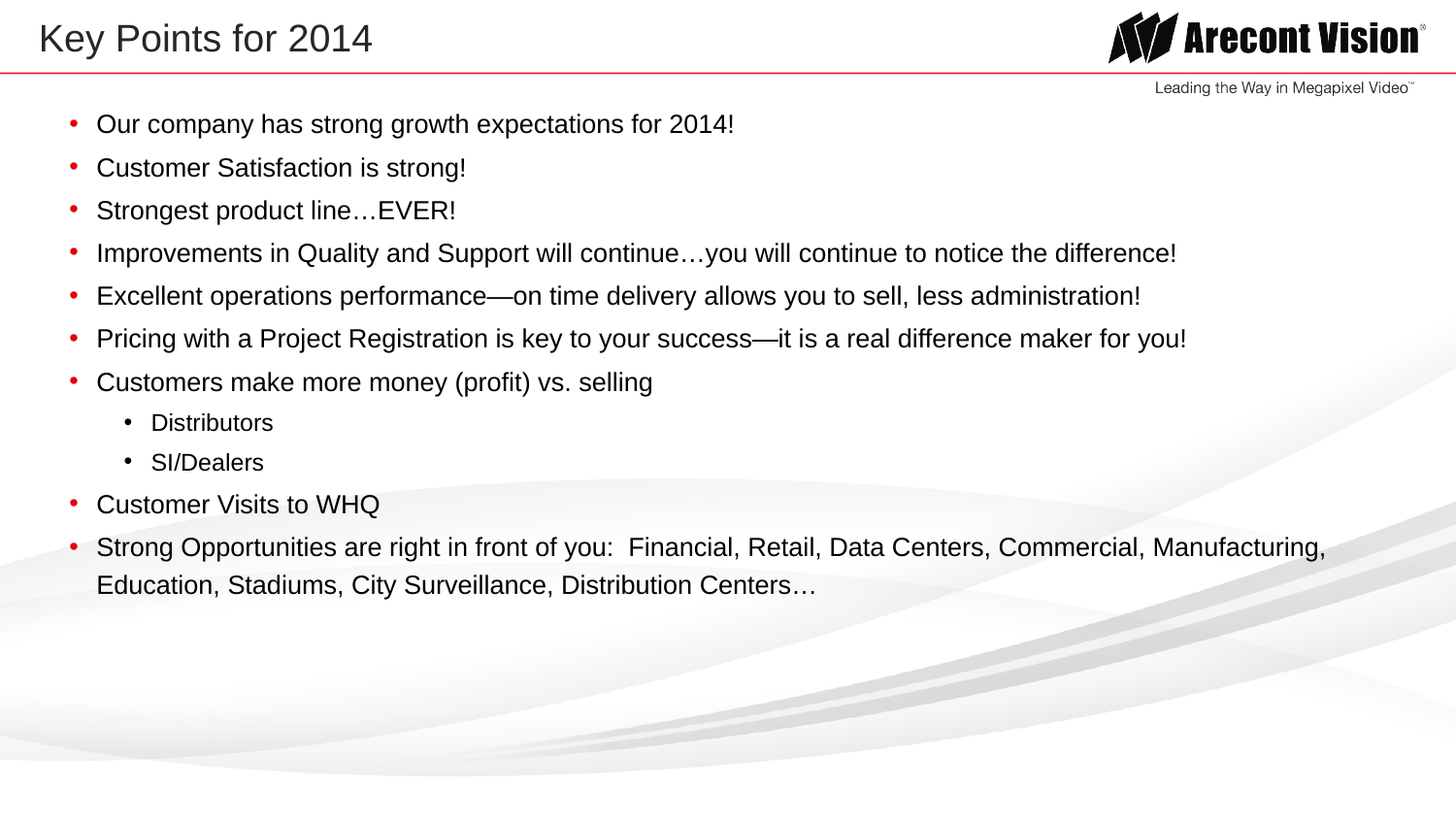

# Key Points for 2014
Our company has strong growth expectations for 2014!
Customer Satisfaction is strong!
Strongest product line…EVER!
Improvements in Quality and Support will continue…you will continue to notice the difference!
Excellent operations performance—on time delivery allows you to sell, less administration!
Pricing with a Project Registration is key to your success—it is a real difference maker for you!
Customers make more money (profit) vs. selling
Distributors
SI/Dealers
Customer Visits to WHQ
Strong Opportunities are right in front of you:  Financial, Retail, Data Centers, Commercial, Manufacturing, Education, Stadiums, City Surveillance, Distribution Centers…